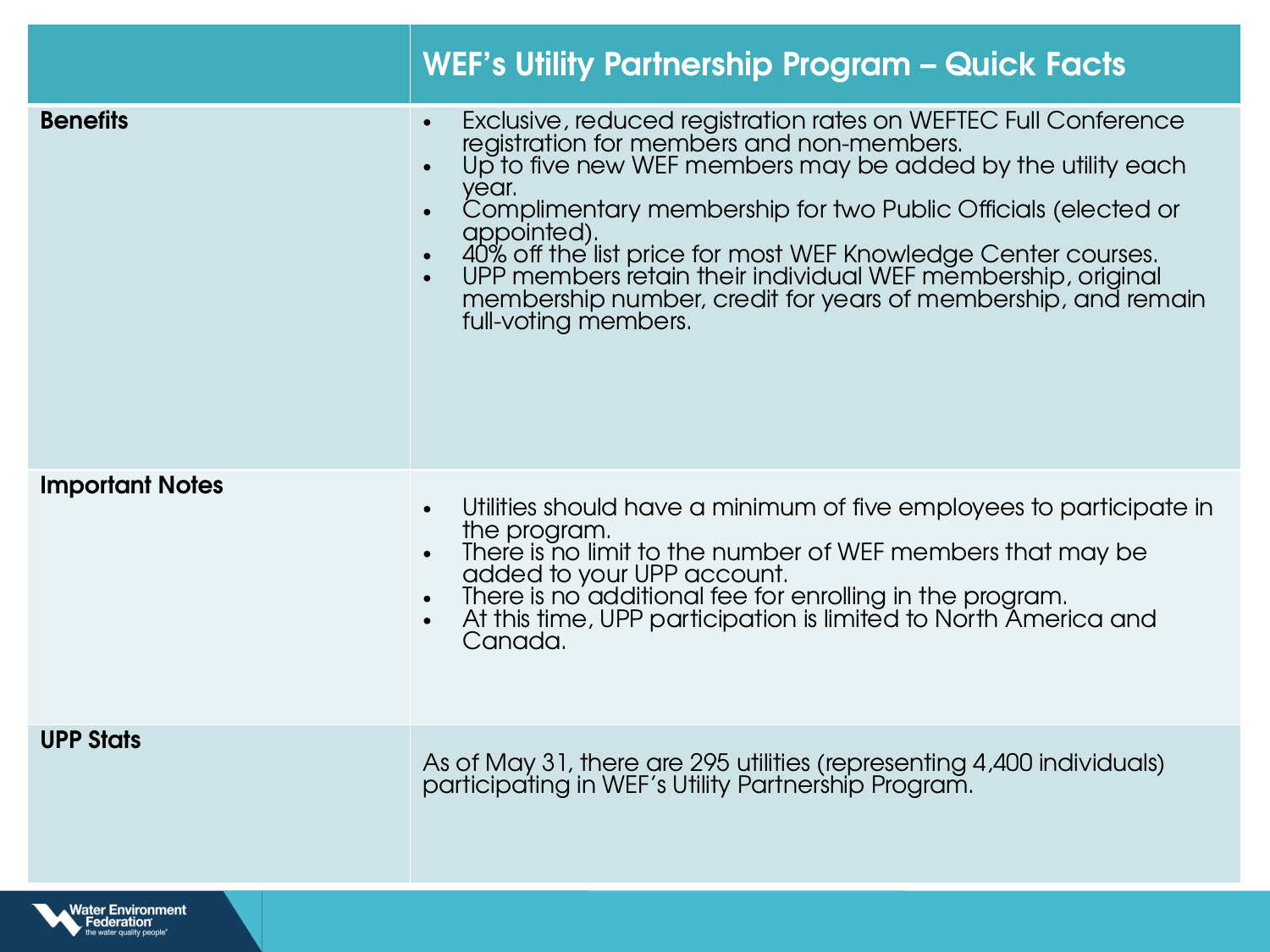

|  | WEF’s Utility Partnership Program – Quick Facts |
| --- | --- |
| Benefits | Exclusive, reduced registration rates on WEFTEC Full Conference registration for members and non-members. Up to five new WEF members may be added by the utility each year. Complimentary membership for two Public Officials (elected or appointed). 40% off the list price for most WEF Knowledge Center courses. UPP members retain their individual WEF membership, original membership number, credit for years of membership, and remain full-voting members. |
| Important Notes | Utilities should have a minimum of five employees to participate in the program. There is no limit to the number of WEF members that may be added to your UPP account. There is no additional fee for enrolling in the program. At this time, UPP participation is limited to North America and Canada. |
| UPP Stats | As of May 31, there are 295 utilities (representing 4,400 individuals) participating in WEF’s Utility Partnership Program. |